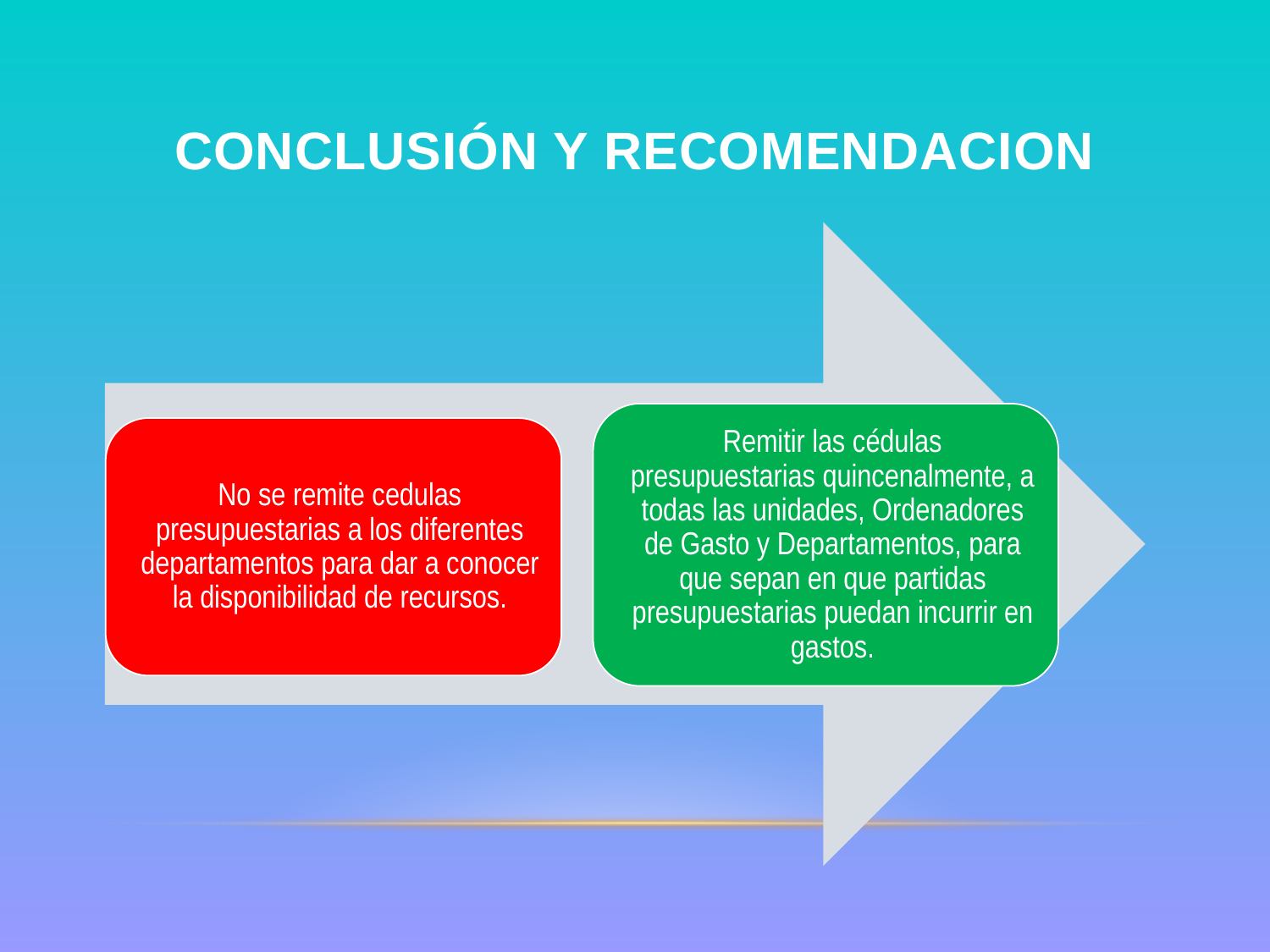

# CONCLUSIÓN Y RECOMENDACION
No se remite cedulas presupuestarias a los diferentes departamentos para dar a conocer la disponibilidad de recursos.
Remitir las cédulas presupuestarias quincenalmente, a todas las unidades, Ordenadores de Gasto y Departamentos, para que sepan en que partidas presupuestarias puedan incurrir en gastos.